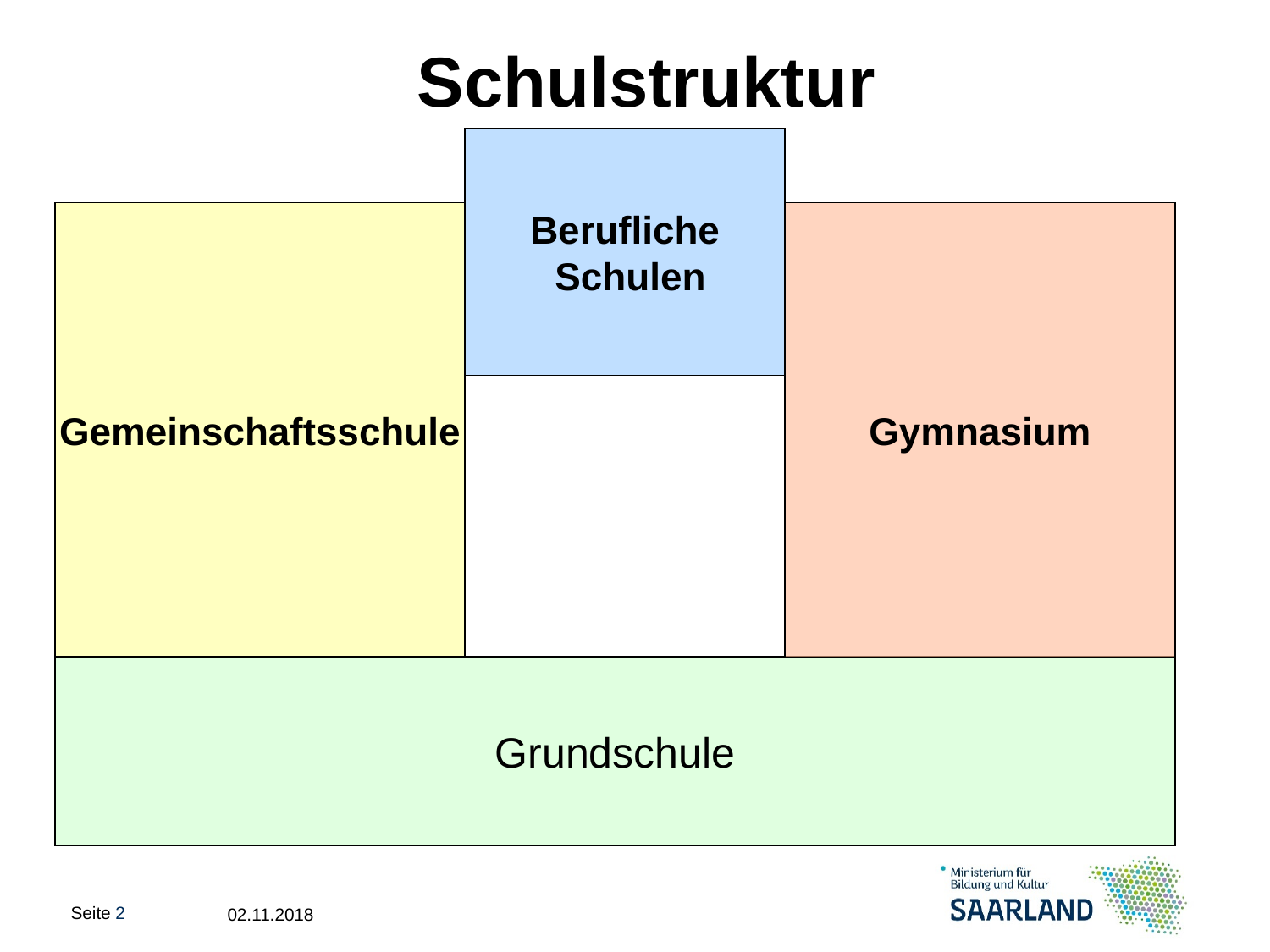

Schulstruktur
Berufliche
 Schulen
Gemeinschaftsschule
Gymnasium
Grundschule
02.11.2018